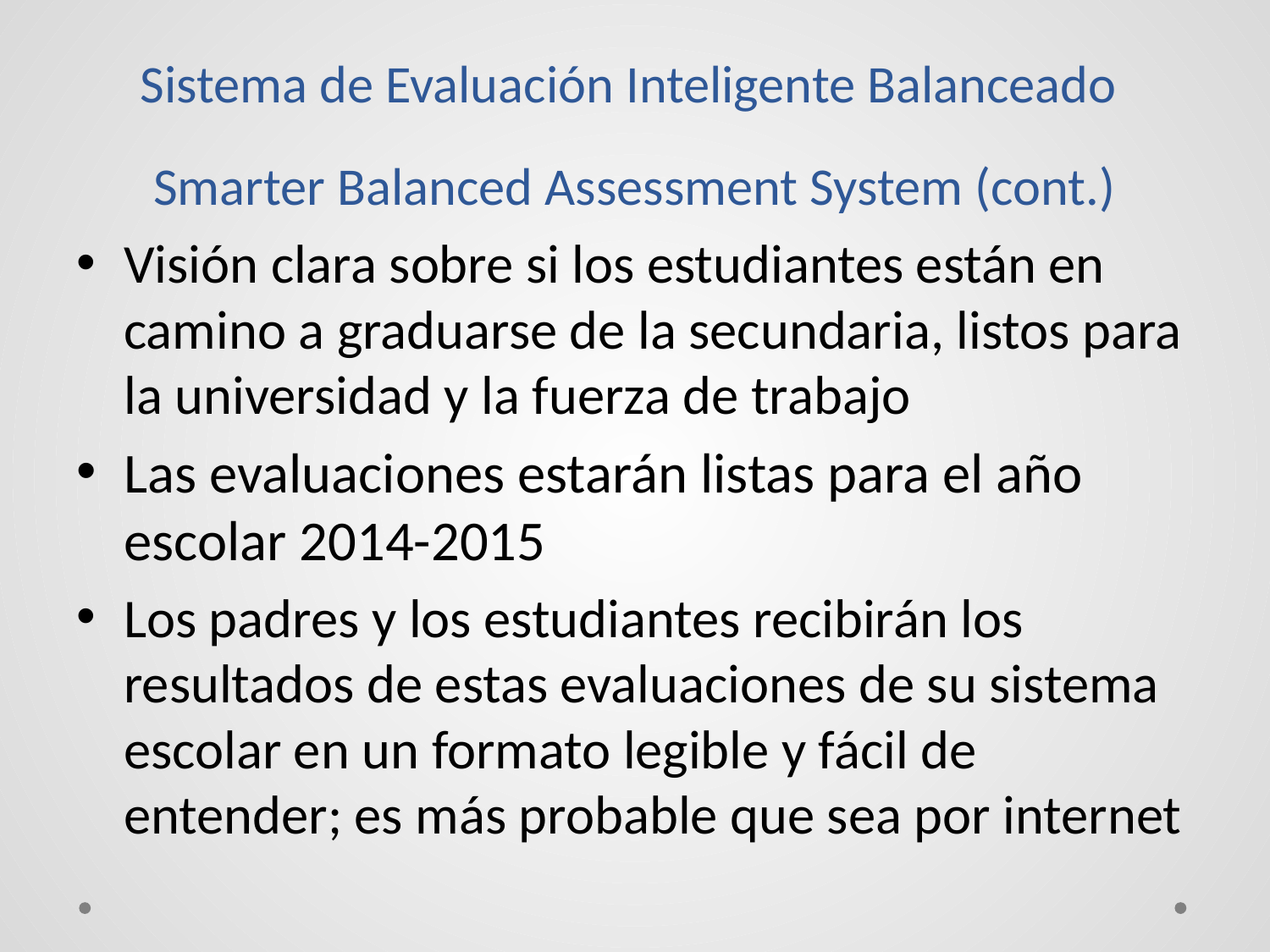

# Sistema de Evaluación Inteligente Balanceado Smarter Balanced Assessment System (cont.)
Visión clara sobre si los estudiantes están en camino a graduarse de la secundaria, listos para la universidad y la fuerza de trabajo
Las evaluaciones estarán listas para el año escolar 2014-2015
Los padres y los estudiantes recibirán los resultados de estas evaluaciones de su sistema escolar en un formato legible y fácil de entender; es más probable que sea por internet